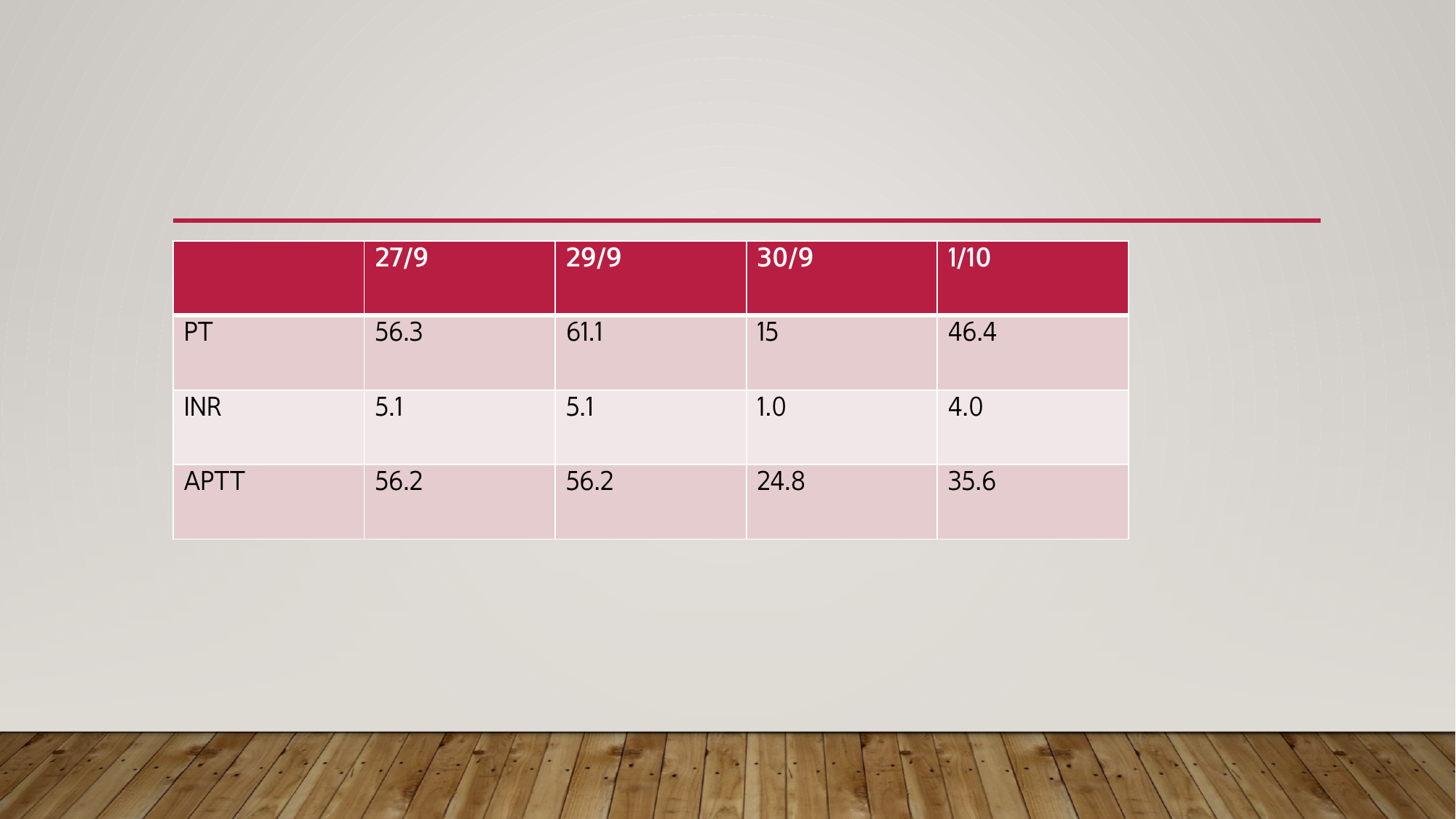

#
|  | 27/9 | 29/9 | 30/9 | 1/10 |
| --- | --- | --- | --- | --- |
| PT | 56.3 | 61.1 | 15 | 46.4 |
| INR | 5.1 | 5.1 | 1.0 | 4.0 |
| APTT | 56.2 | 56.2 | 24.8 | 35.6 |